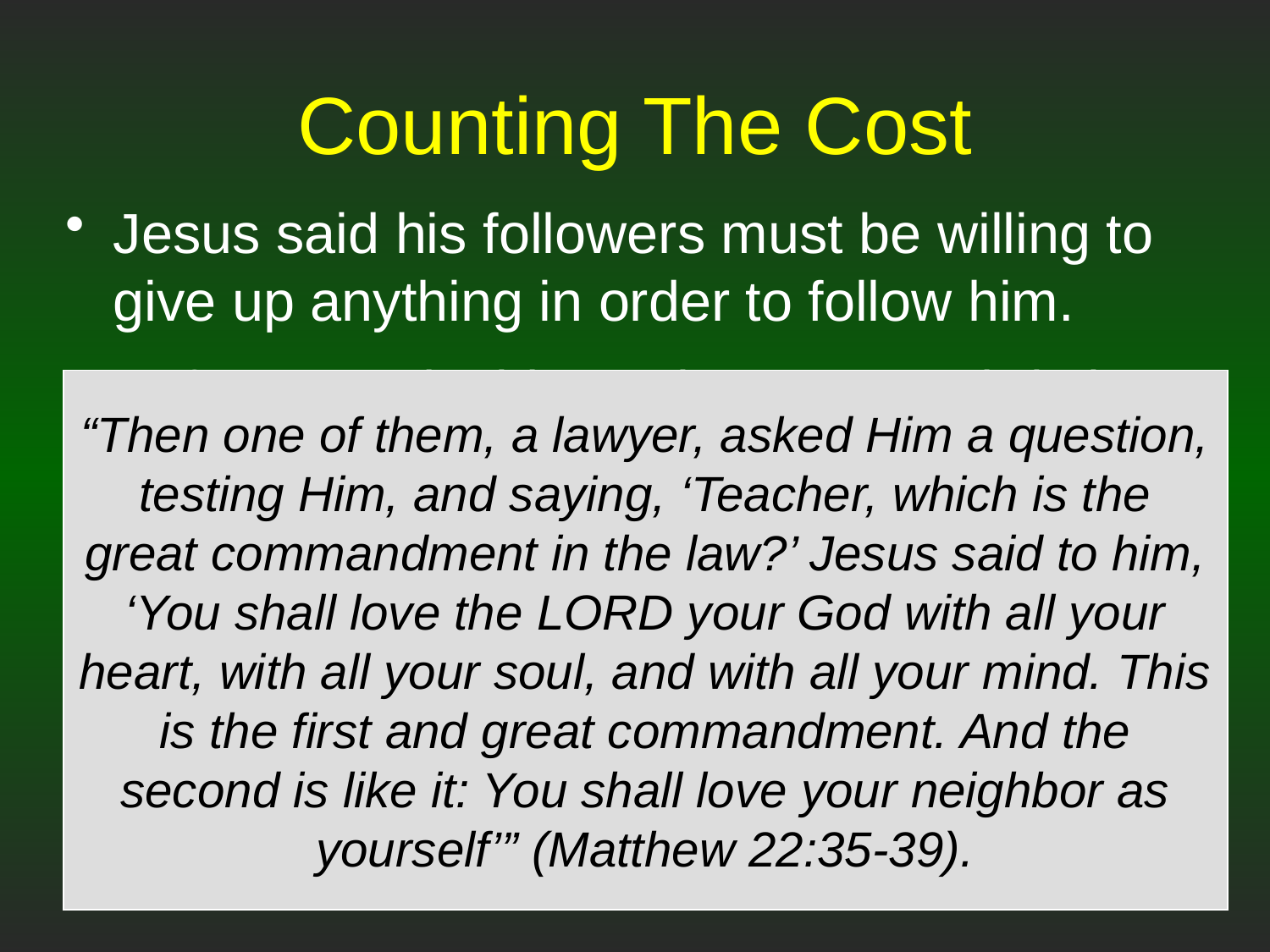

# Counting The Cost
Jesus said his followers must be willing to give up anything in order to follow him.
Before one decides to become a Christian he must “count the cost” involved.
Every decision in life will cost something.
How much does it “cost” to follow Jesus?
“Then one of them, a lawyer, asked Him a question, testing Him, and saying, ‘Teacher, which is the great commandment in the law?’ Jesus said to him, ‘You shall love the LORD your God with all your heart, with all your soul, and with all your mind. This is the first and great commandment. And the second is like it: You shall love your neighbor as yourself’” (Matthew 22:35-39).